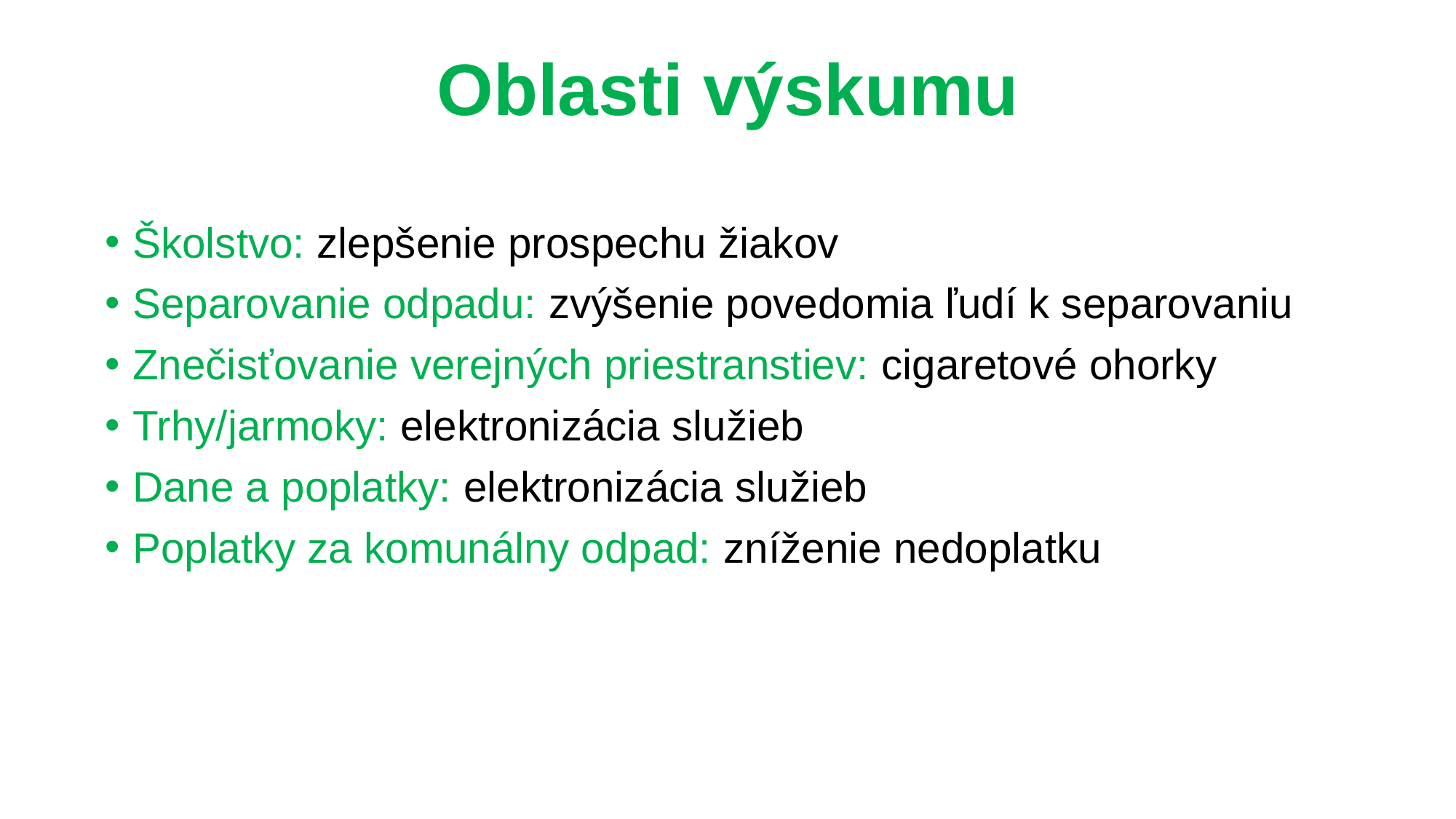

# Oblasti výskumu

Školstvo: zlepšenie prospechu žiakov
Separovanie odpadu: zvýšenie povedomia ľudí k separovaniu
Znečisťovanie verejných priestranstiev: cigaretové ohorky
Trhy/jarmoky: elektronizácia služieb
Dane a poplatky: elektronizácia služieb
Poplatky za komunálny odpad: zníženie nedoplatku